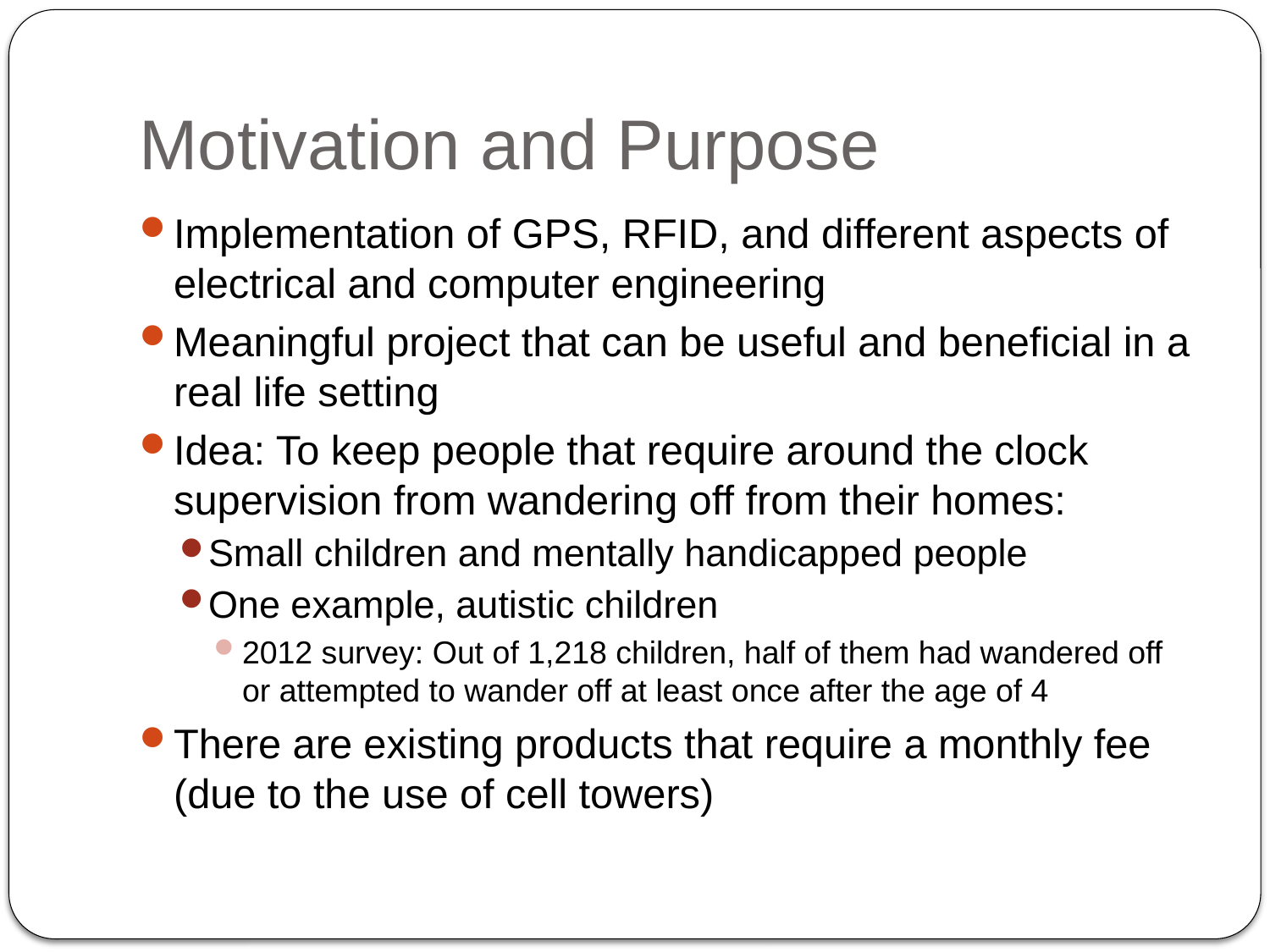

# Motivation and Purpose
Implementation of GPS, RFID, and different aspects of electrical and computer engineering
Meaningful project that can be useful and beneficial in a real life setting
Idea: To keep people that require around the clock supervision from wandering off from their homes:
Small children and mentally handicapped people
One example, autistic children
2012 survey: Out of 1,218 children, half of them had wandered off or attempted to wander off at least once after the age of 4
There are existing products that require a monthly fee (due to the use of cell towers)